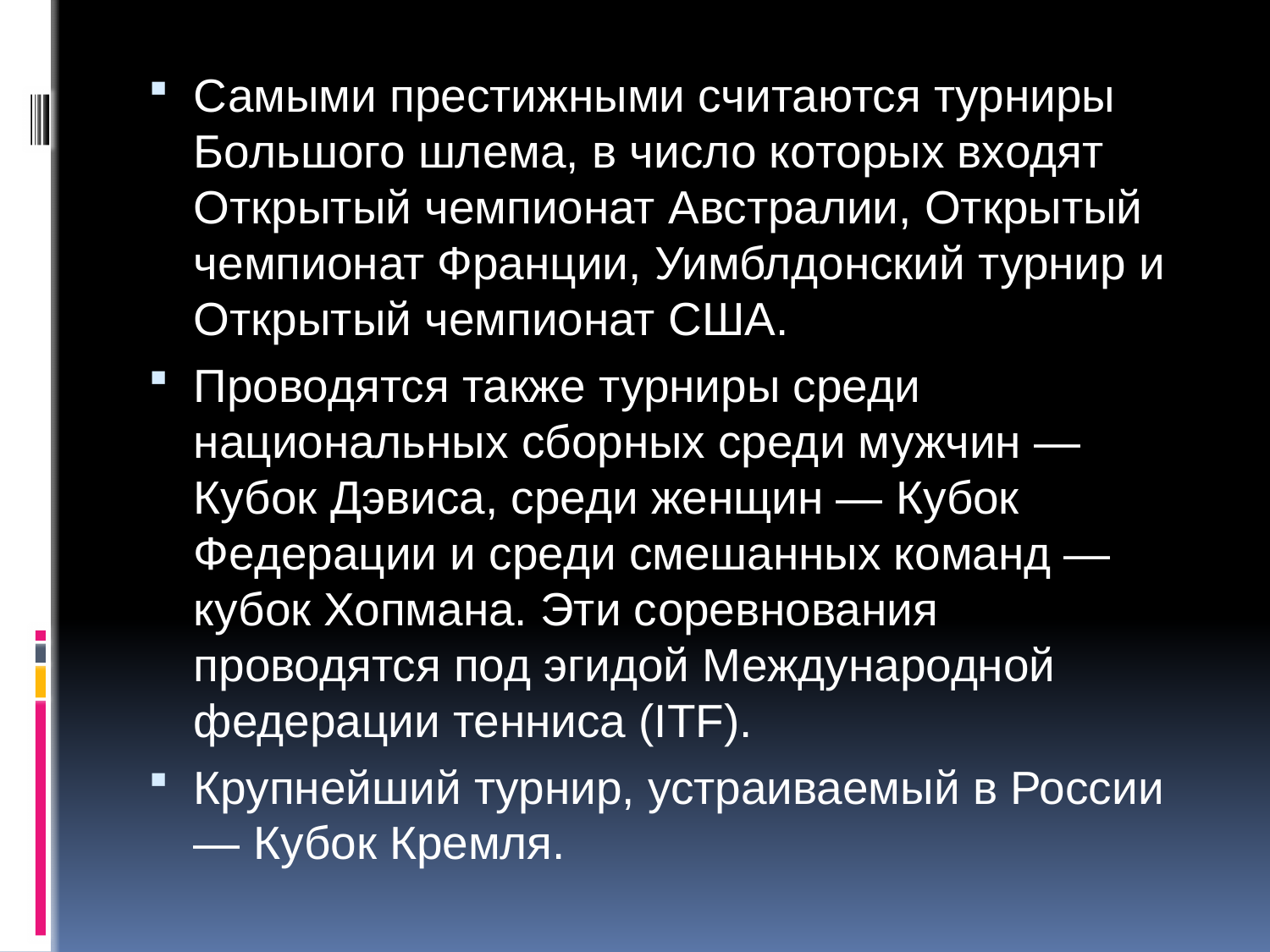

Самыми престижными считаются турниры Большого шлема, в число которых входят Открытый чемпионат Австралии, Открытый чемпионат Франции, Уимблдонский турнир и Открытый чемпионат США.
Проводятся также турниры среди национальных сборных среди мужчин — Кубок Дэвиса, среди женщин — Кубок Федерации и среди смешанных команд — кубок Хопмана. Эти соревнования проводятся под эгидой Международной федерации тенниса (ITF).
Крупнейший турнир, устраиваемый в России — Кубок Кремля.